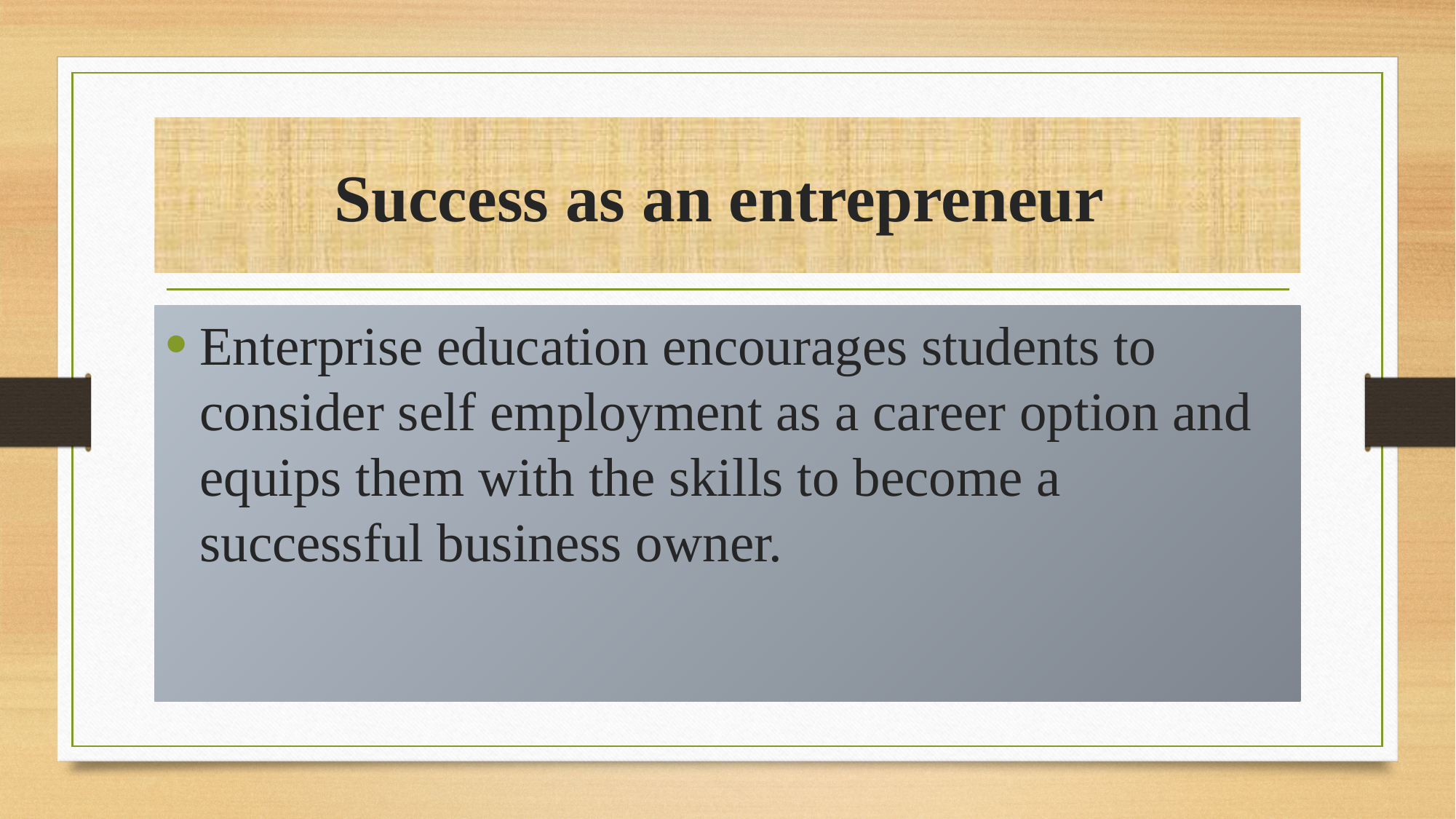

# Success as an entrepreneur
Enterprise education encourages students to consider self employment as a career option and equips them with the skills to become a successful business owner.